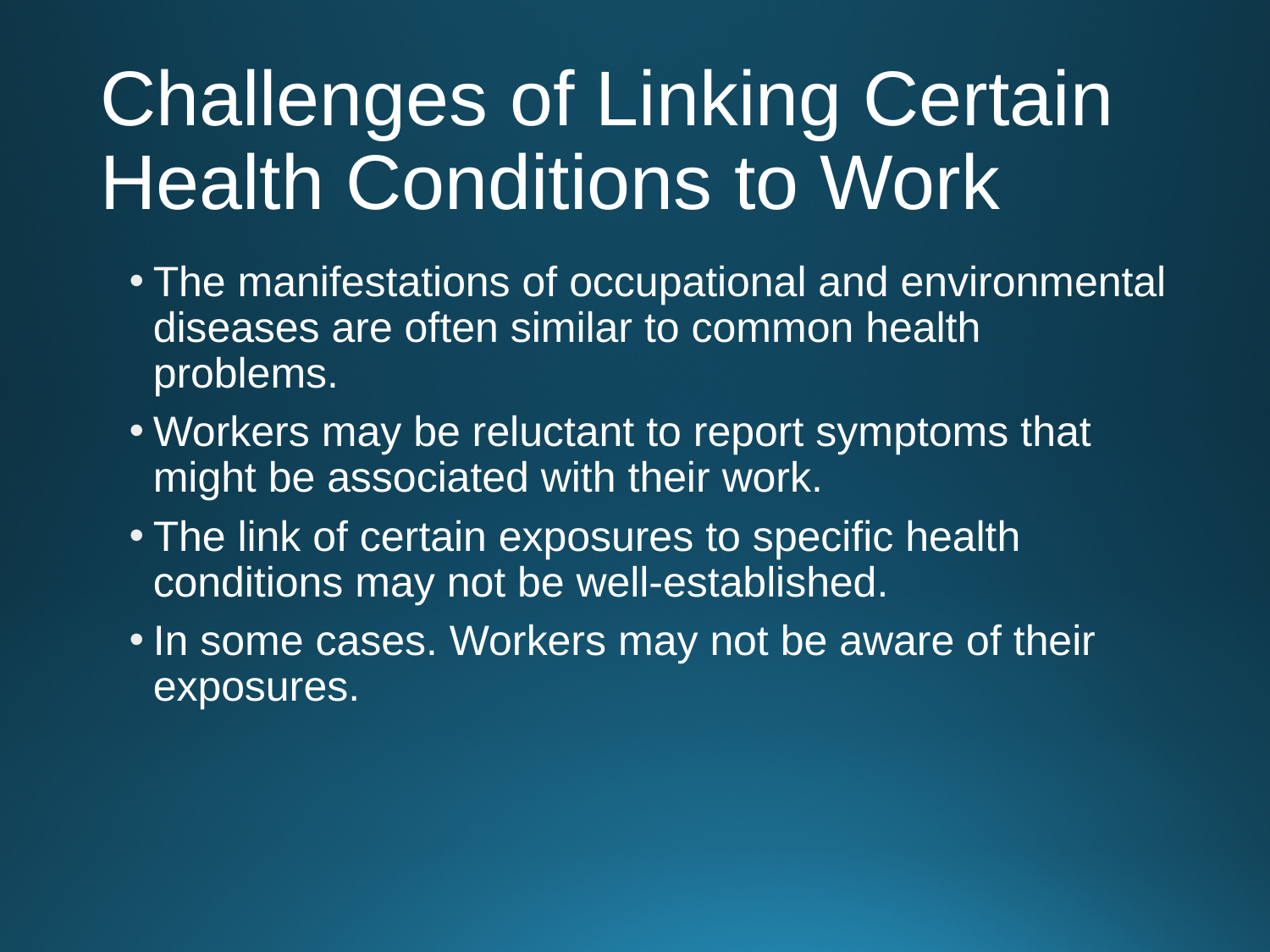

# Challenges of Linking Certain Health Conditions to Work
The manifestations of occupational and environmental diseases are often similar to common health problems.
Workers may be reluctant to report symptoms that might be associated with their work.
The link of certain exposures to specific health conditions may not be well-established.
In some cases. Workers may not be aware of their exposures.